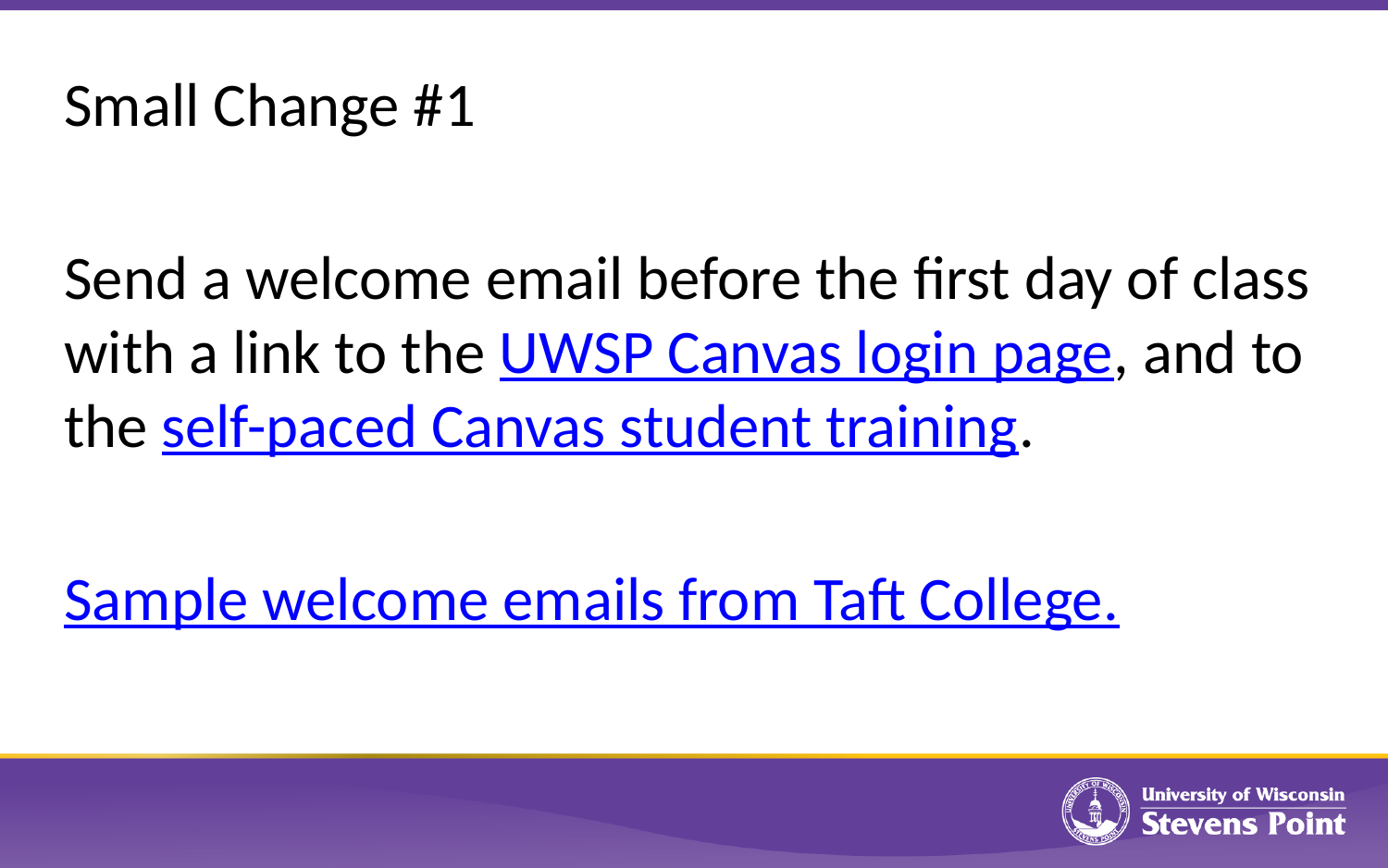

Small Change #1

Send a welcome email before the first day of class with a link to the UWSP Canvas login page, and to the self-paced Canvas student training.

Sample welcome emails from Taft College.